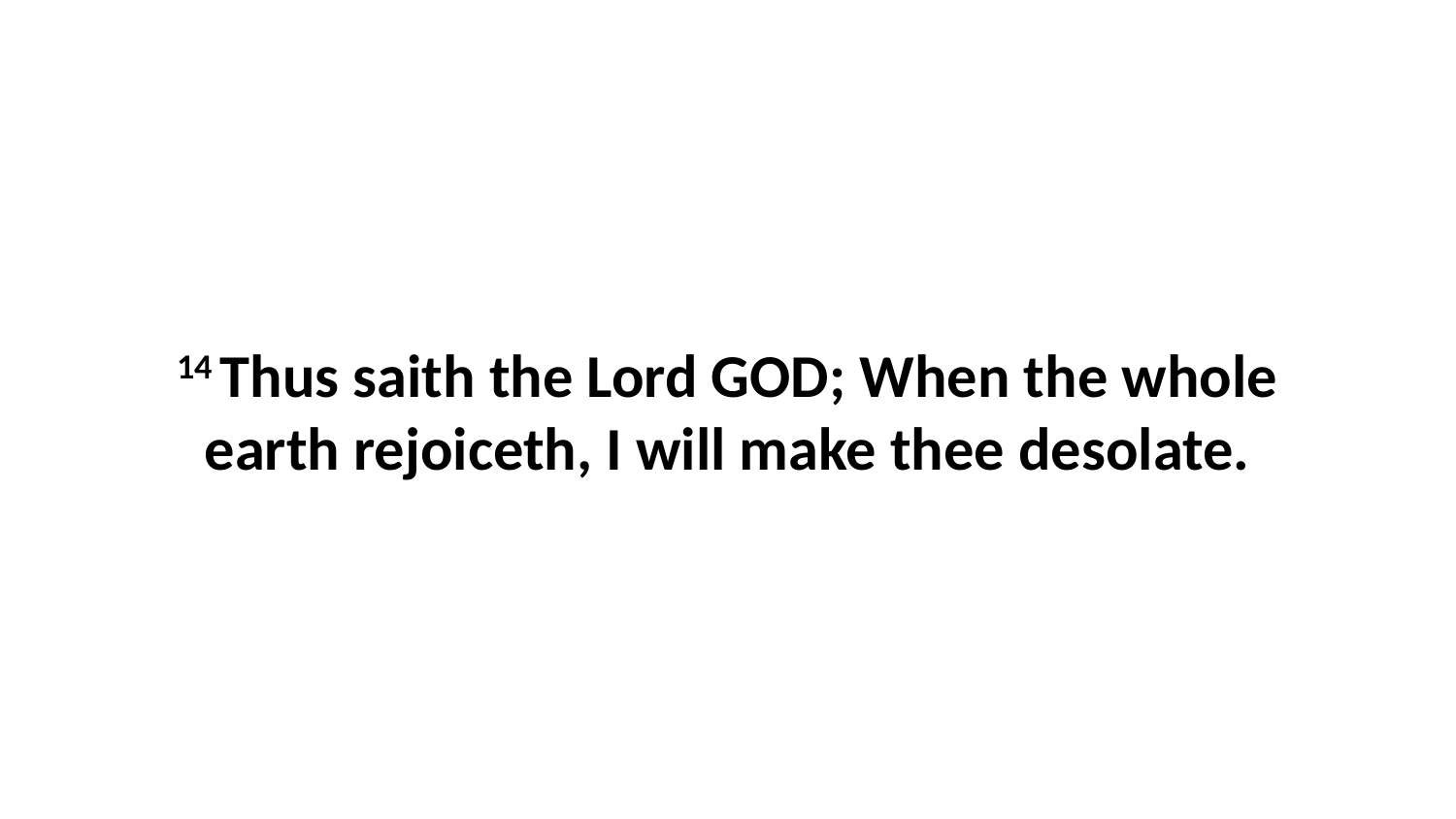

14 Thus saith the Lord GOD; When the whole earth rejoiceth, I will make thee desolate.